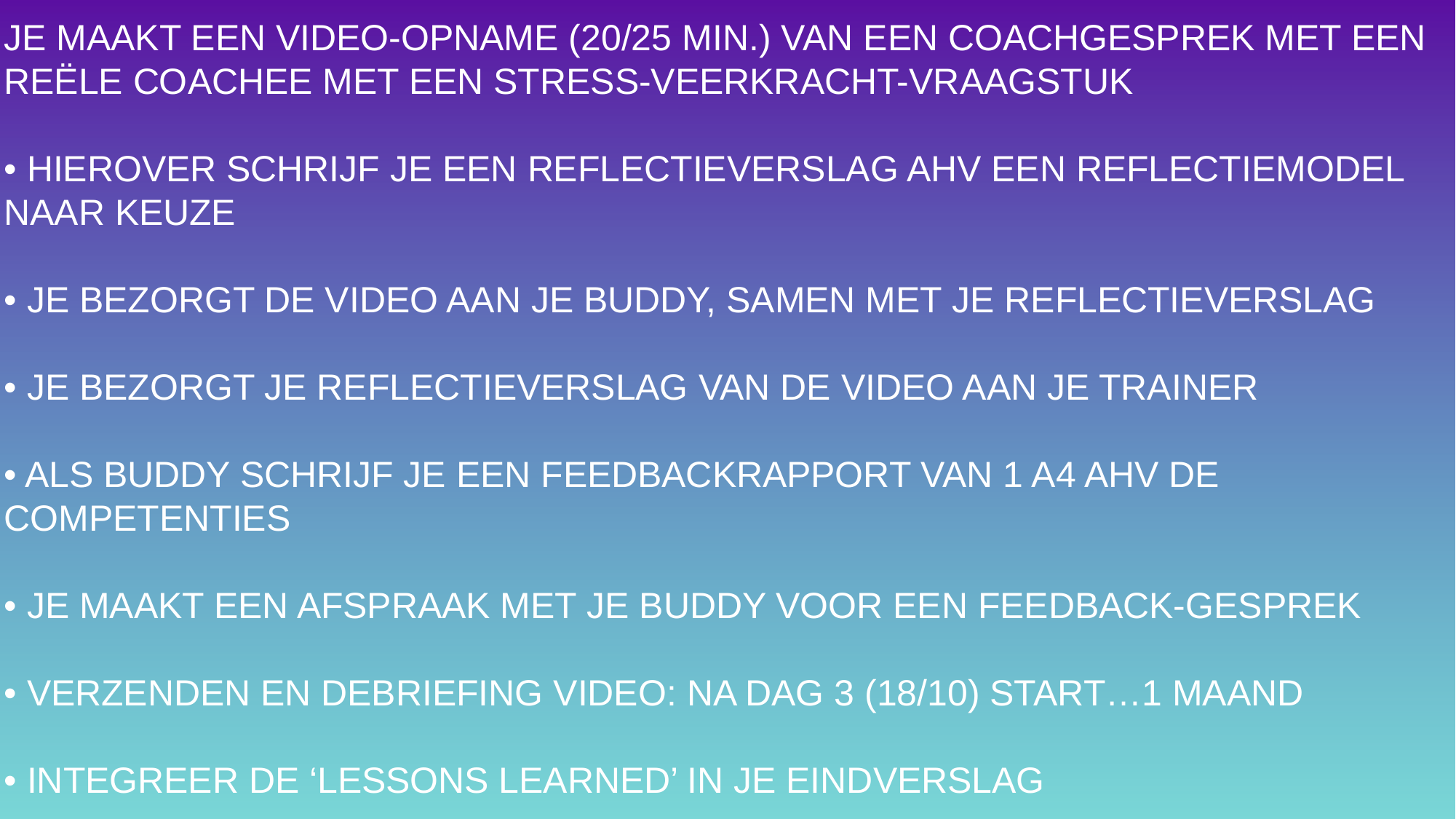

Je maakt een video-opname (20/25 min.) van een coachgesprek met een reële coachee met een stress-veerkracht-vraagstuk
• Hierover schrijf je een reflectieverslag ahv een reflectiemodel naar keuze
• Je bezorgt de video aan je buddy, samen met je reflectieverslag
• Je bezorgt je reflectieverslag van de video aan je trainer
• Als buddy schrijf je een feedbackrapport van 1 A4 ahv de competenties
• Je maakt een afspraak met je buddy voor een feedback-gesprek
• Verzenden en debriefing video: na dag 3 (18/10) start…1 maand
• Integreer de ‘lessons learned’ in je eindverslag
#